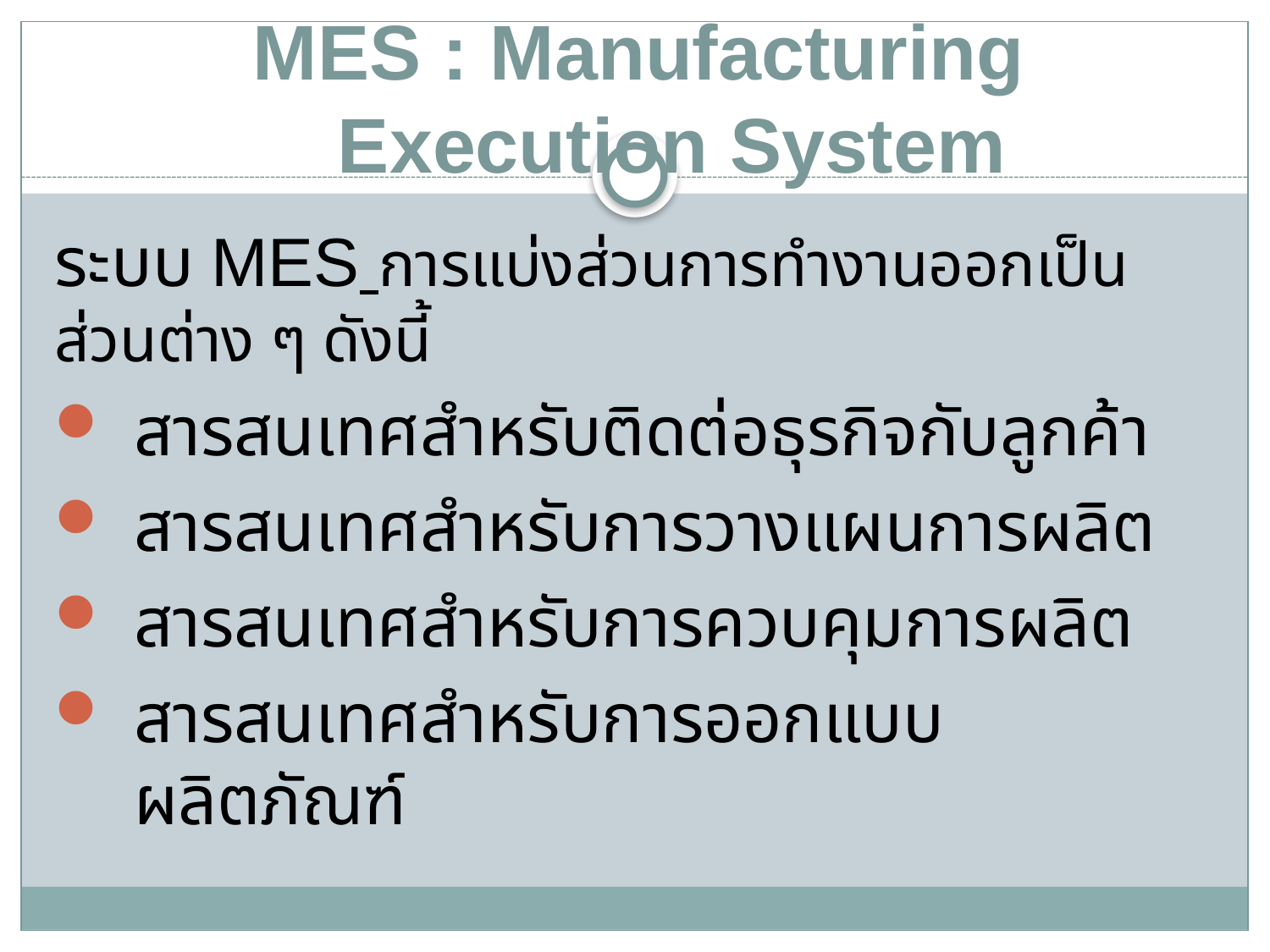

# MES : Manufacturing Execution System
ระบบ MES การแบ่งส่วนการทำงานออกเป็นส่วนต่าง ๆ ดังนี้
สารสนเทศสำหรับติดต่อธุรกิจกับลูกค้า
สารสนเทศสำหรับการวางแผนการผลิต
สารสนเทศสำหรับการควบคุมการผลิต
สารสนเทศสำหรับการออกแบบผลิตภัณฑ์